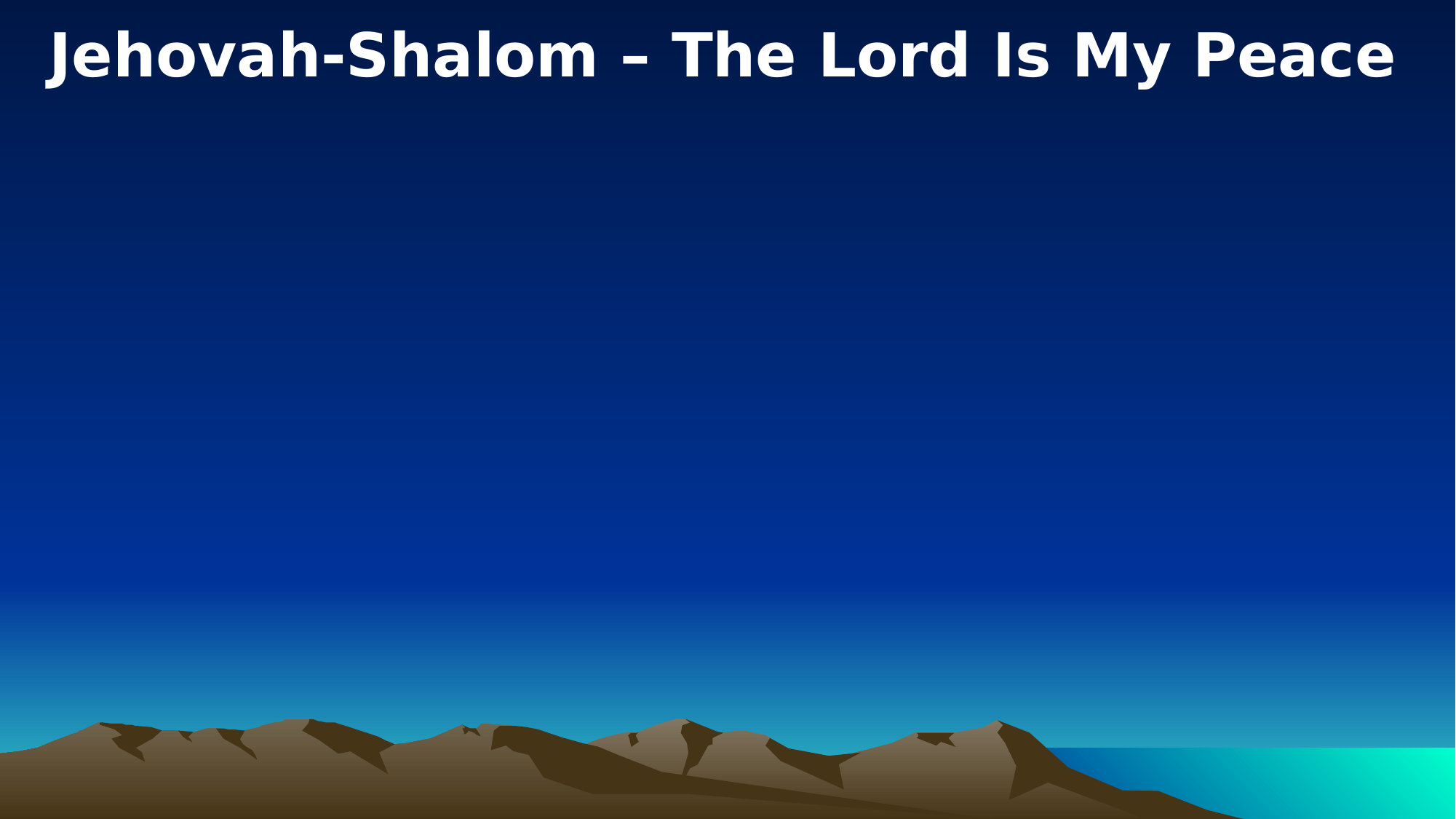

Jehovah-Shalom – The Lord Is My Peace